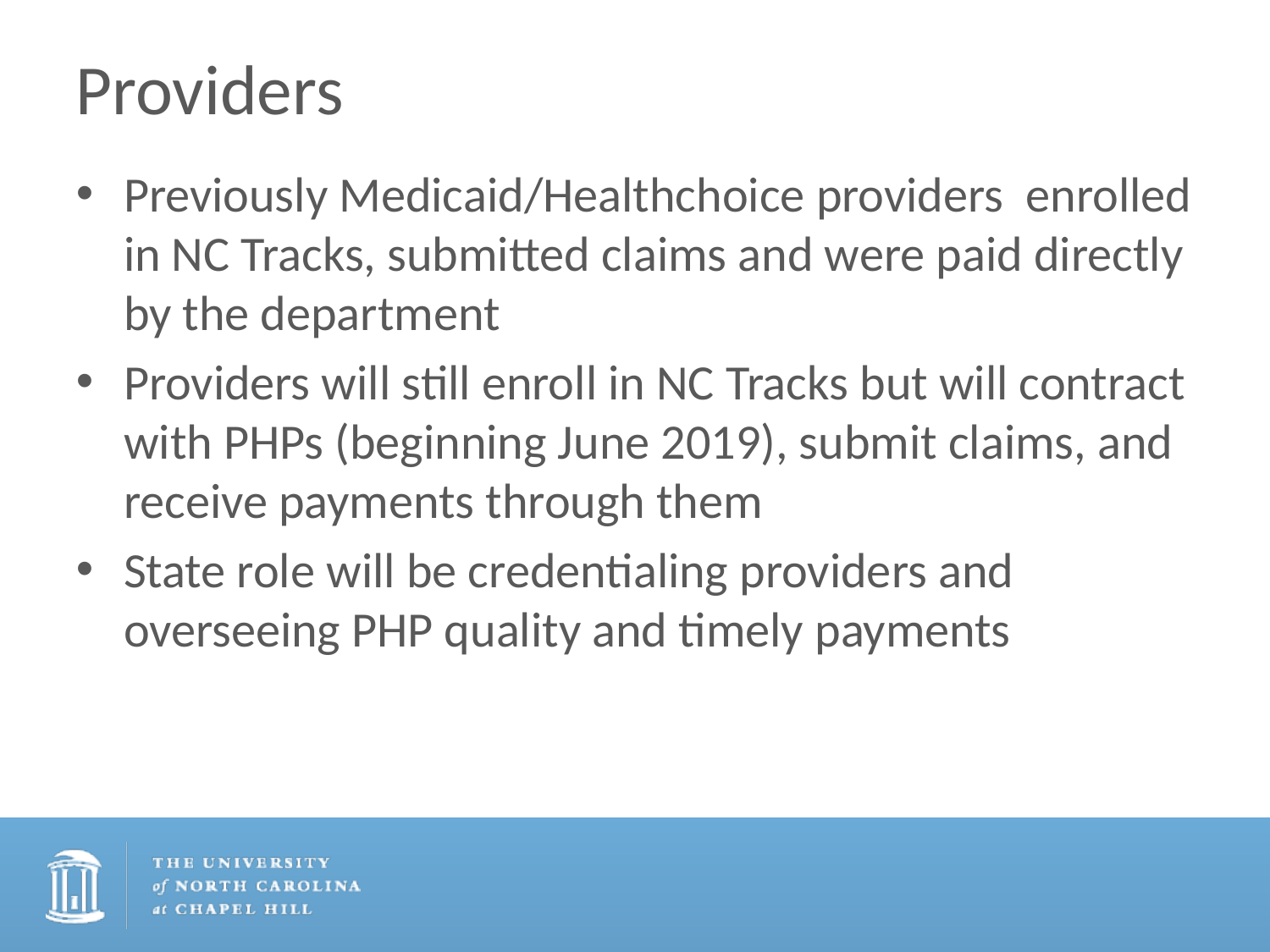

# Providers
Previously Medicaid/Healthchoice providers  enrolled in NC Tracks, submitted claims and were paid directly by the department
Providers will still enroll in NC Tracks but will contract with PHPs (beginning June 2019), submit claims, and receive payments through them
State role will be credentialing providers and overseeing PHP quality and timely payments